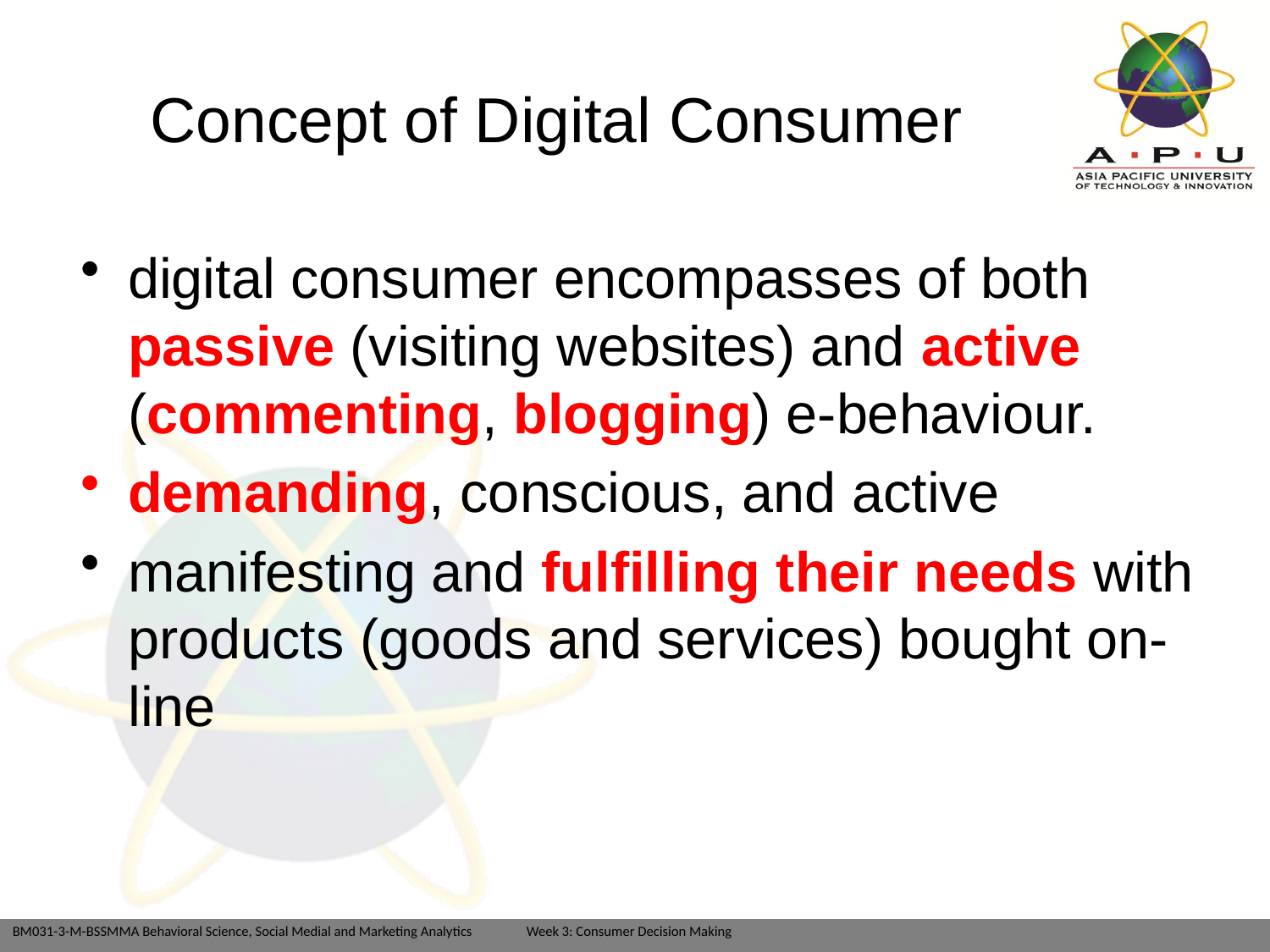

# Concept of Digital Consumer
digital consumer encompasses of both passive (visiting websites) and active (commenting, blogging) e-behaviour.
demanding, conscious, and active
manifesting and fulfilling their needs with products (goods and services) bought on-line